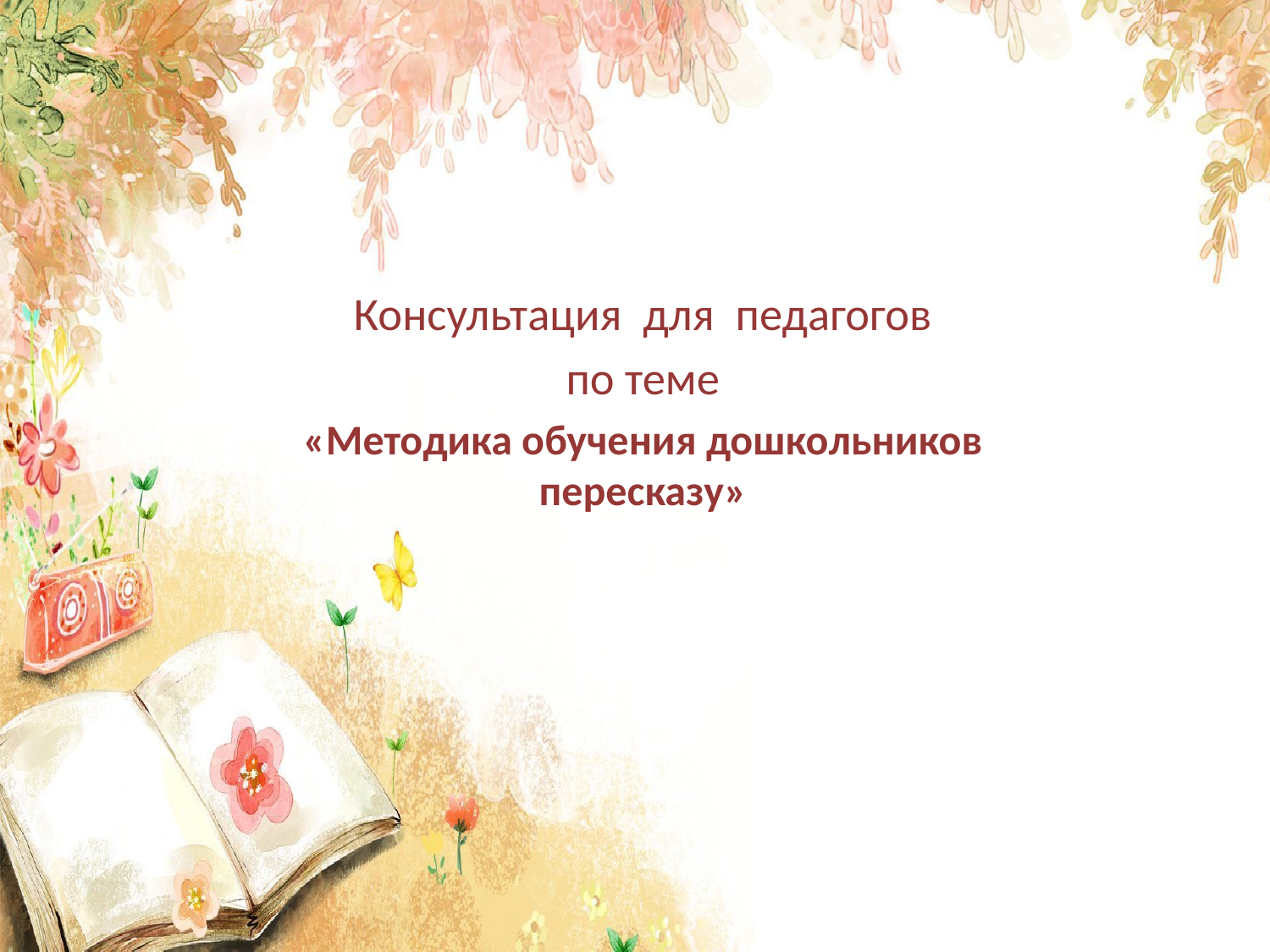

Консультация  для  педагогов
по теме
«Методика обучения дошкольников пересказу»